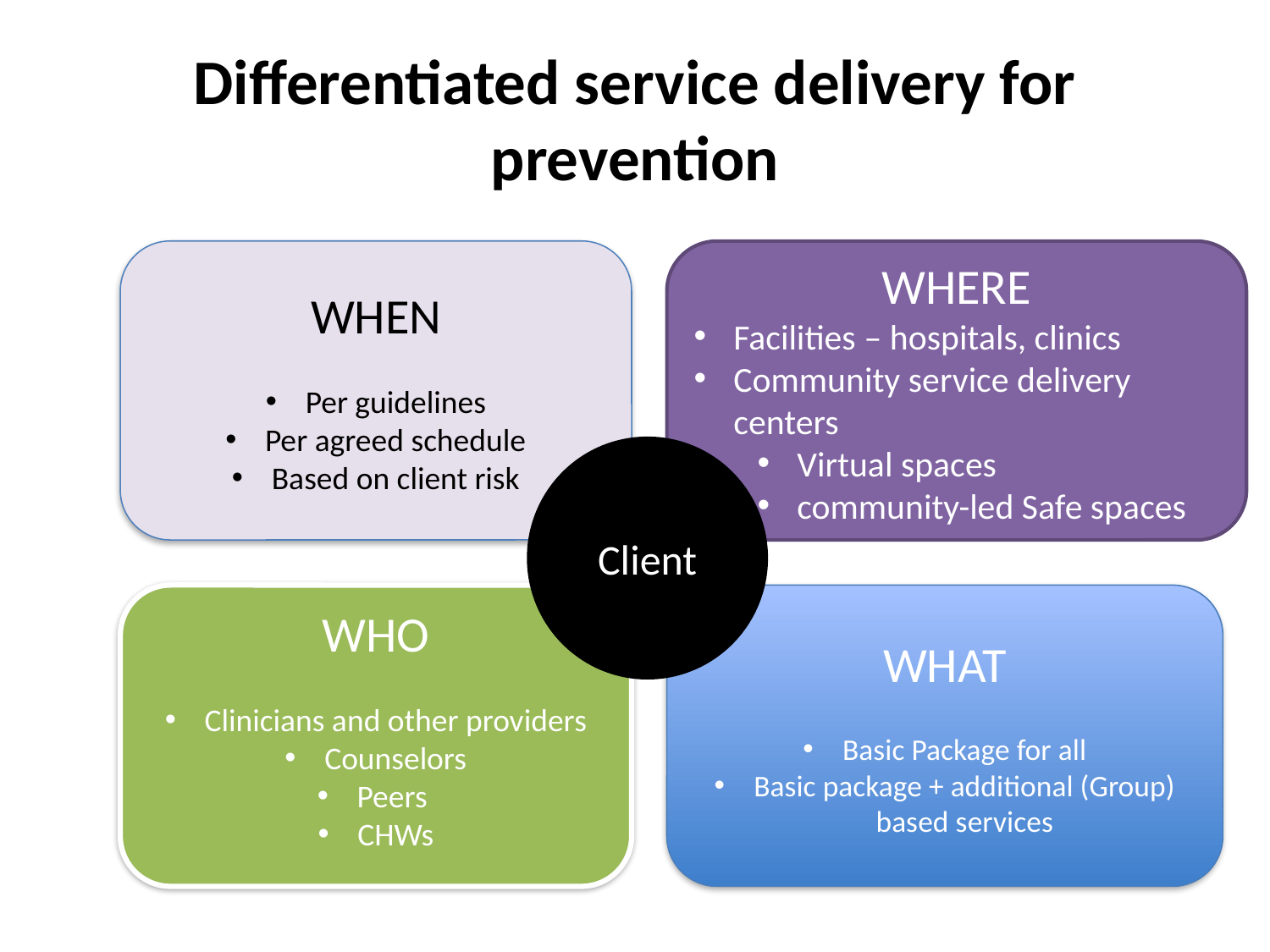

# Differentiated service delivery for prevention
WHEN

Per guidelines
Per agreed schedule
Based on client risk
WHERE
Facilities – hospitals, clinics
Community service delivery centers
Virtual spaces
community-led Safe spaces
Client
WHAT

Basic Package for all
Basic package + additional (Group) based services

WHO

Clinicians and other providers
Counselors
Peers
CHWs